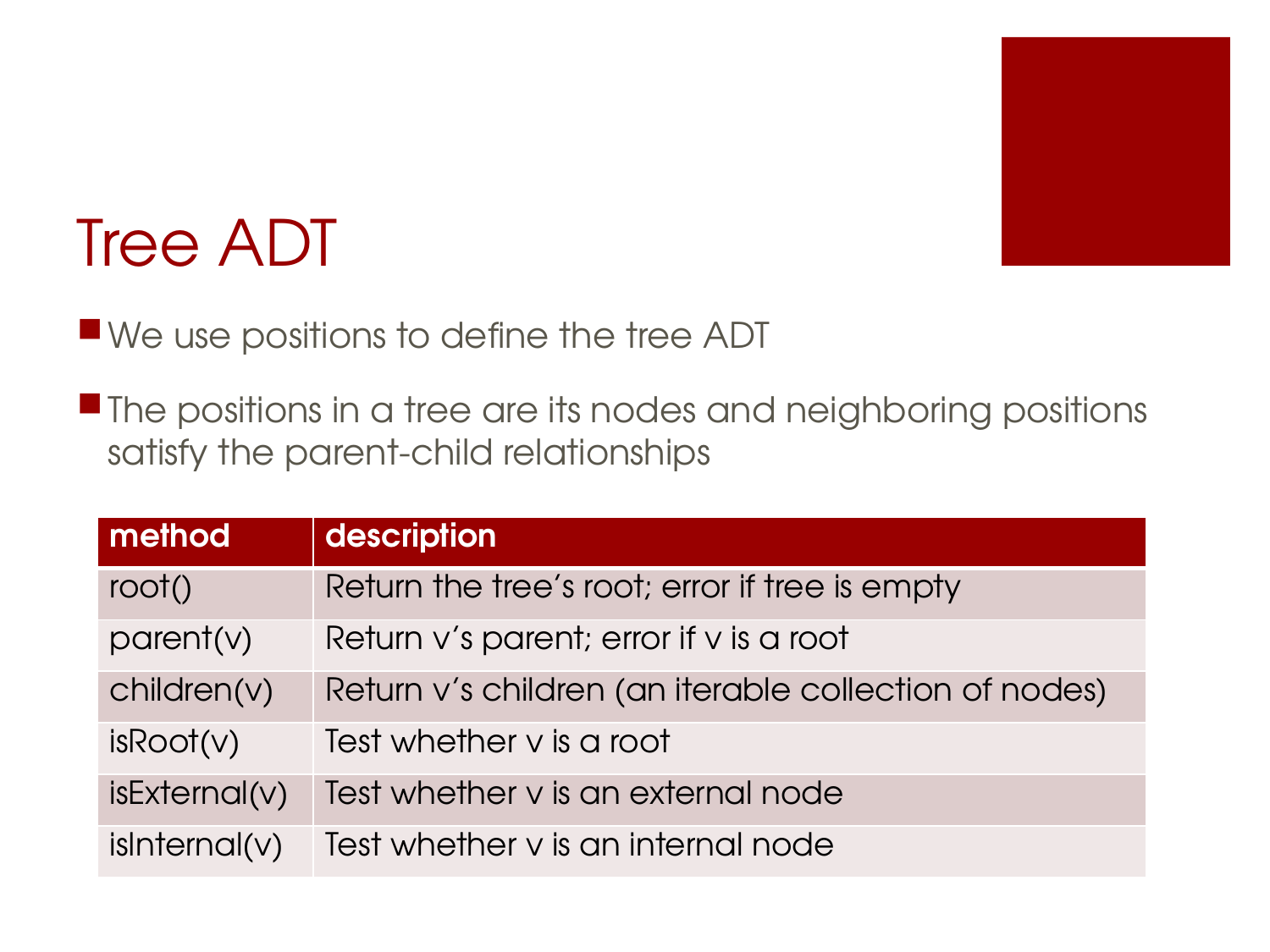

# Tree ADT
We use positions to define the tree ADT
The positions in a tree are its nodes and neighboring positions satisfy the parent-child relationships

| method | description |
| --- | --- |
| root() | Return the tree’s root; error if tree is empty |
| parent(v) | Return v’s parent; error if v is a root |
| children(v) | Return v’s children (an iterable collection of nodes) |
| isRoot(v) | Test whether v is a root |
| isExternal(v) | Test whether v is an external node |
| isInternal(v) | Test whether v is an internal node |